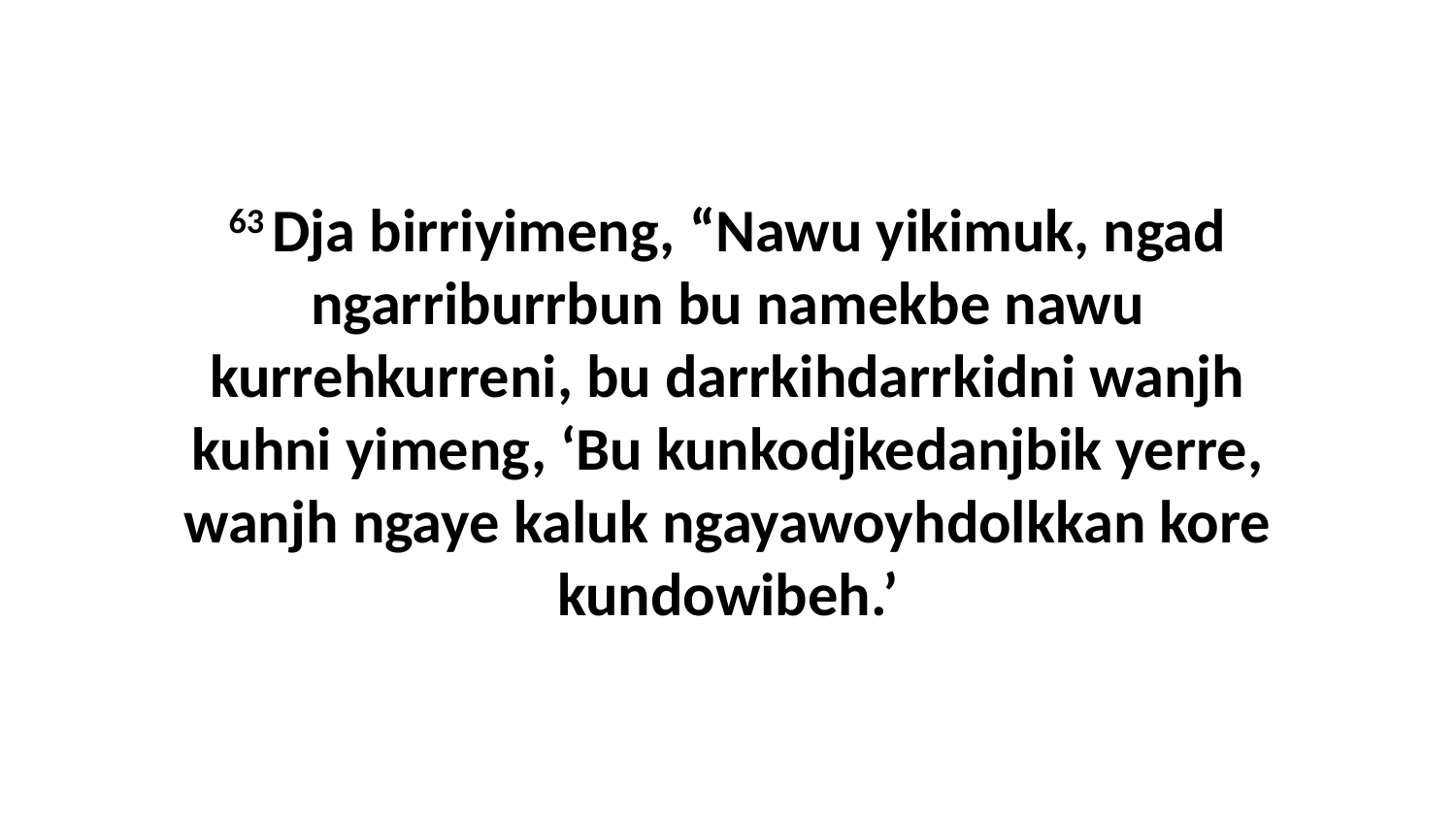

63 Dja birriyimeng, “Nawu yikimuk, ngad ngarriburrbun bu namekbe nawu kurrehkurreni, bu darrkihdarrkidni wanjh kuhni yimeng, ‘Bu kunkodjkedanjbik yerre, wanjh ngaye kaluk ngayawoyhdolkkan kore kundowibeh.’